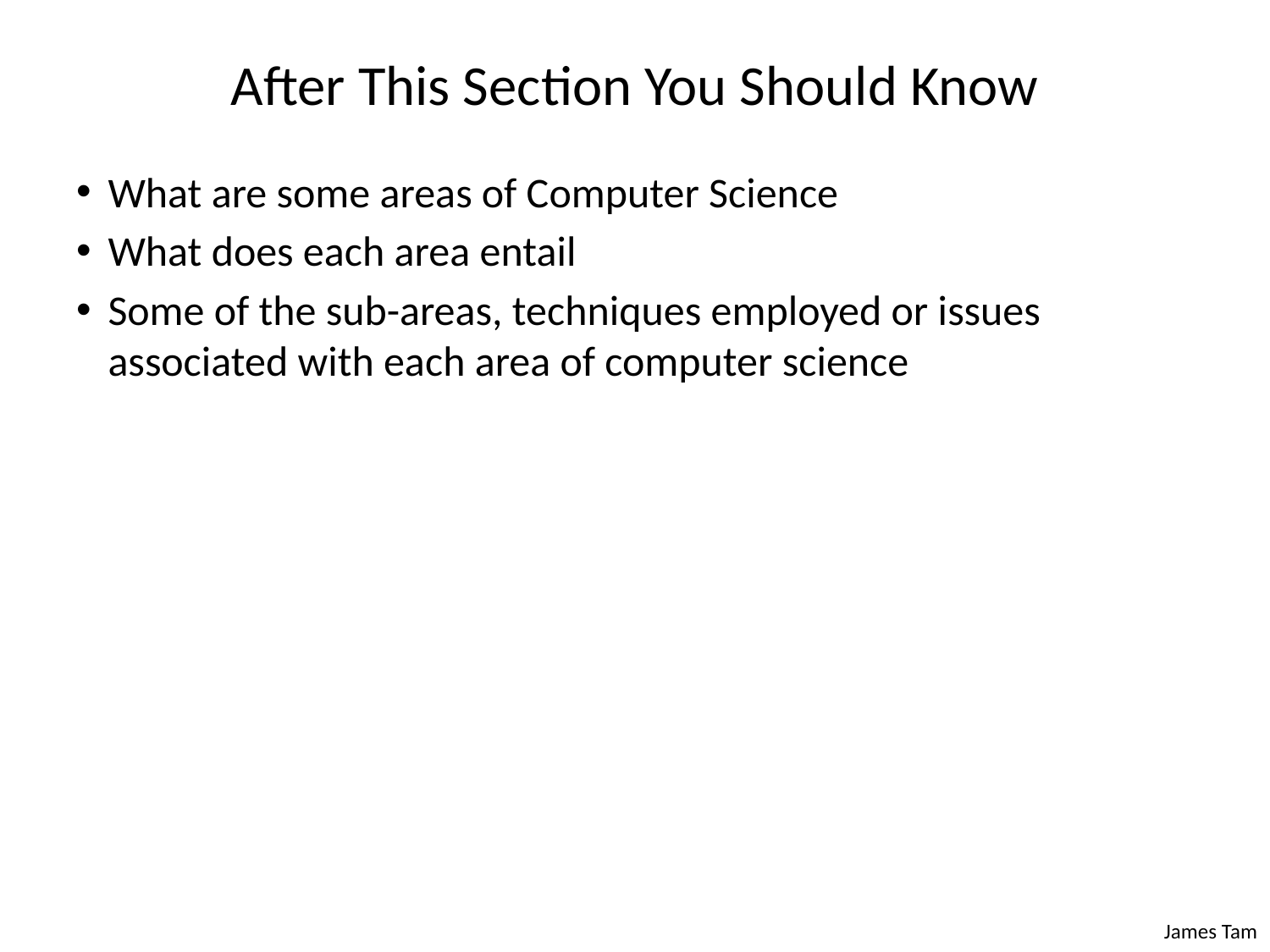

# After This Section You Should Know
What are some areas of Computer Science
What does each area entail
Some of the sub-areas, techniques employed or issues associated with each area of computer science